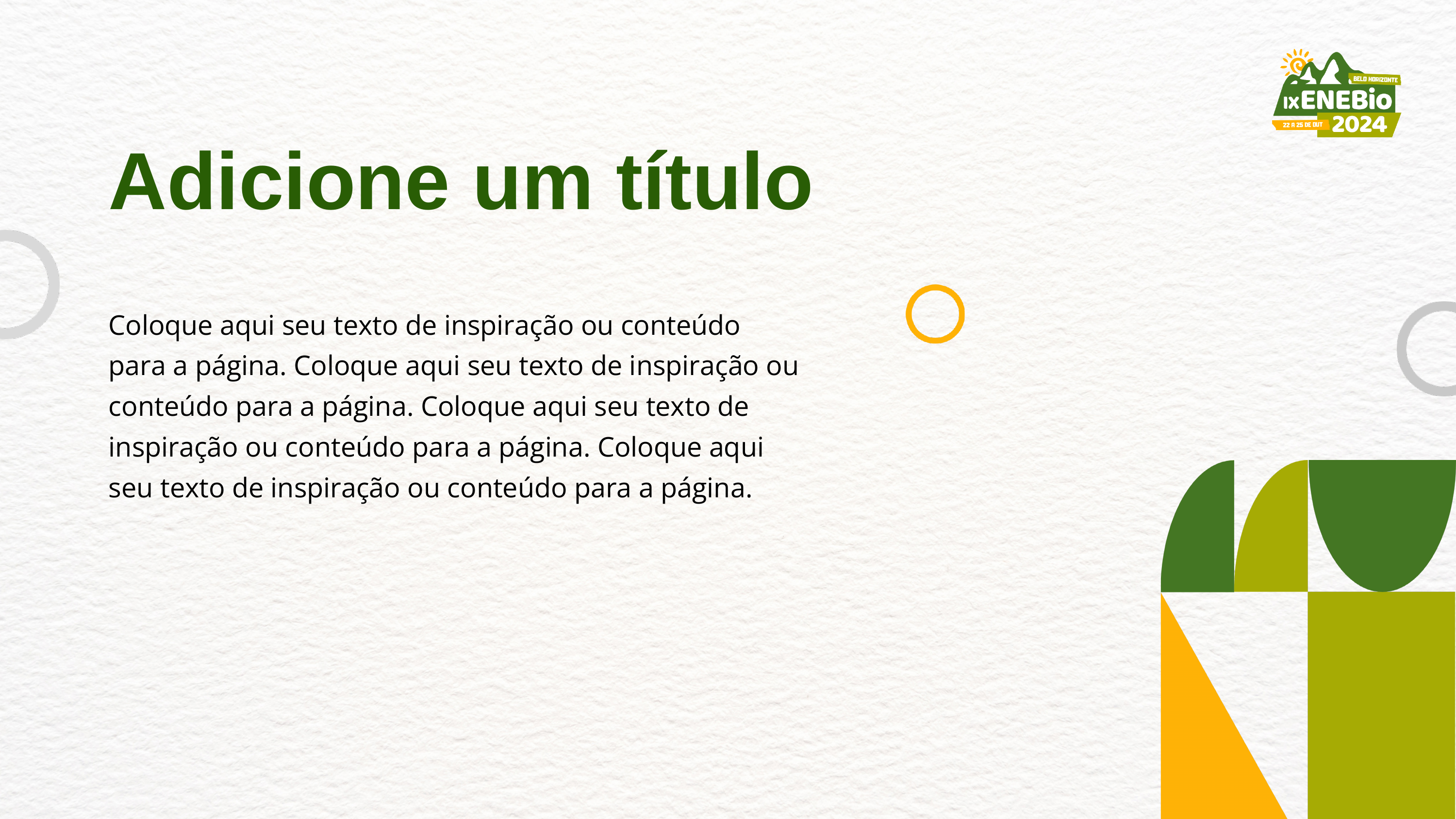

Adicione um título

Coloque aqui seu texto de inspiração ou conteúdo para a página. Coloque aqui seu texto de inspiração ou conteúdo para a página. Coloque aqui seu texto de inspiração ou conteúdo para a página. Coloque aqui seu texto de inspiração ou conteúdo para a página.